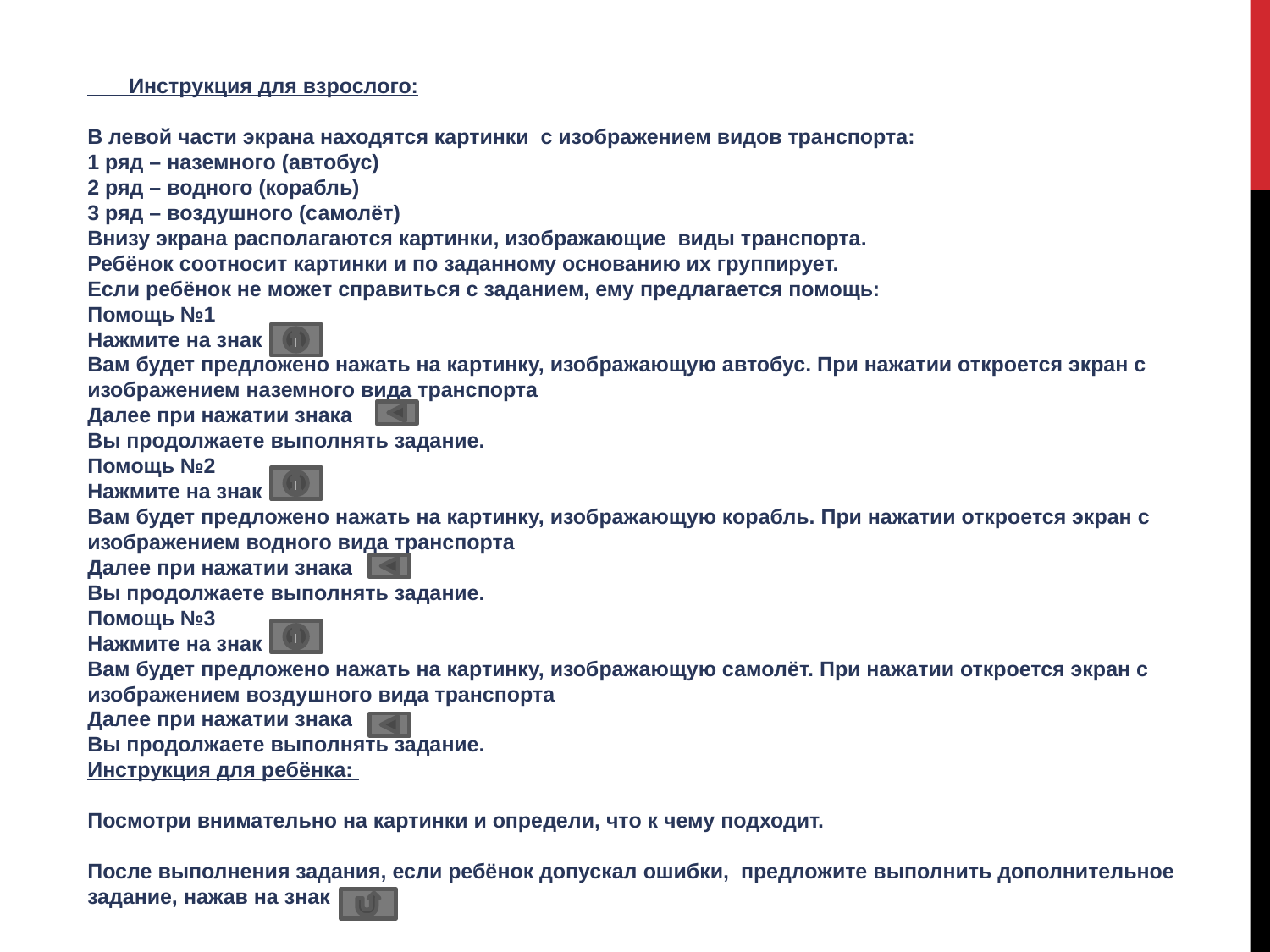

Инструкция для взрослого:

В левой части экрана находятся картинки  с изображением видов транспорта:
1 ряд – наземного (автобус)
2 ряд – водного (корабль)
3 ряд – воздушного (самолёт)
Внизу экрана располагаются картинки, изображающие  виды транспорта.
Ребёнок соотносит картинки и по заданному основанию их группирует.
Если ребёнок не может справиться с заданием, ему предлагается помощь:
Помощь №1
Нажмите на знак
Вам будет предложено нажать на картинку, изображающую автобус. При нажатии откроется экран с изображением наземного вида транспорта
Далее при нажатии знака
Вы продолжаете выполнять задание.
Помощь №2
Нажмите на знак
Вам будет предложено нажать на картинку, изображающую корабль. При нажатии откроется экран с изображением водного вида транспорта
Далее при нажатии знака
Вы продолжаете выполнять задание.
Помощь №3
Нажмите на знак
Вам будет предложено нажать на картинку, изображающую самолёт. При нажатии откроется экран с изображением воздушного вида транспорта
Далее при нажатии знака
Вы продолжаете выполнять задание.
Инструкция для ребёнка:

Посмотри внимательно на картинки и определи, что к чему подходит.

После выполнения задания, если ребёнок допускал ошибки,  предложите выполнить дополнительное задание, нажав на знак